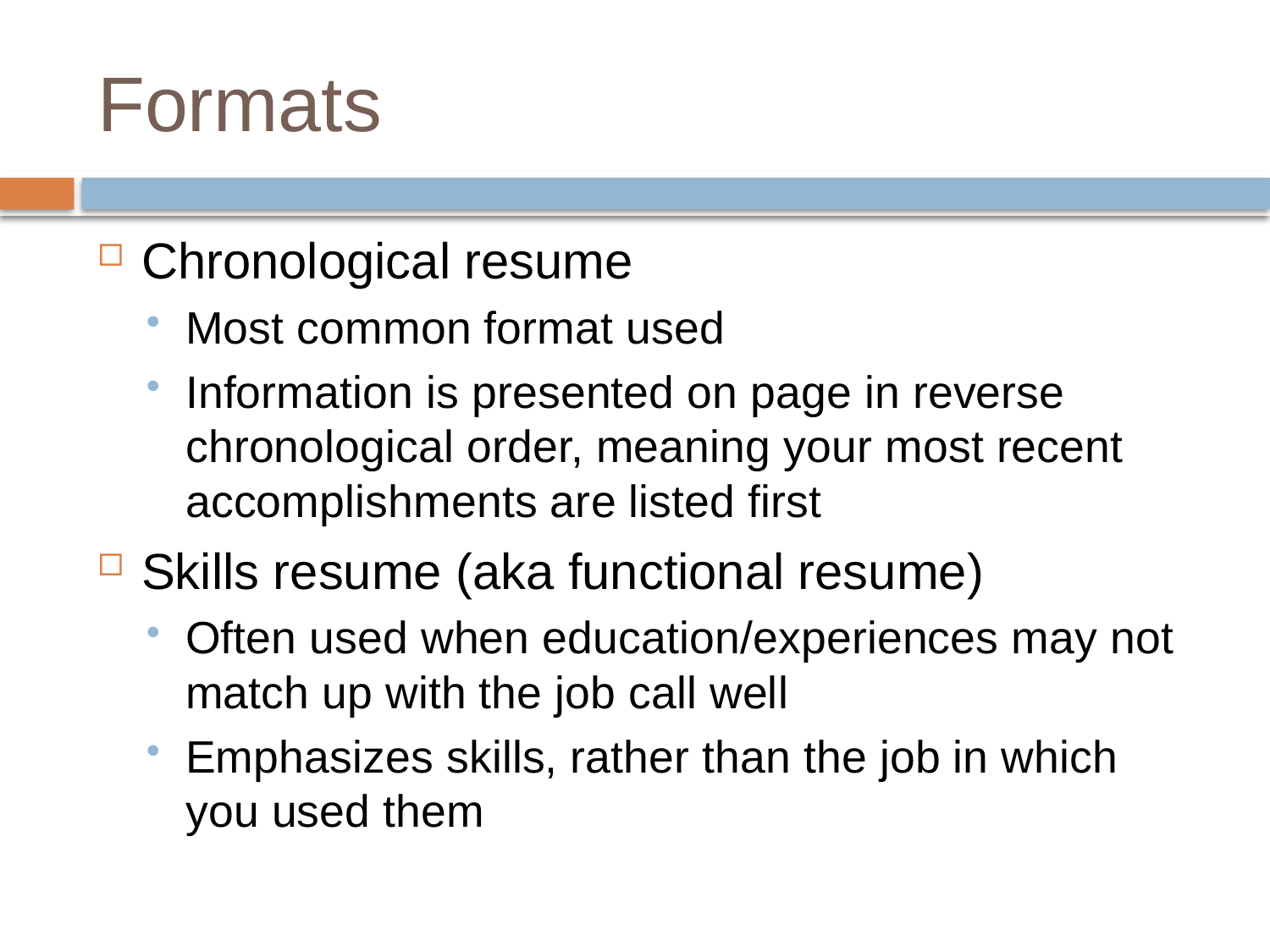

# Formats
Chronological resume
Most common format used
Information is presented on page in reverse chronological order, meaning your most recent accomplishments are listed first
Skills resume (aka functional resume)
Often used when education/experiences may not match up with the job call well
Emphasizes skills, rather than the job in which you used them